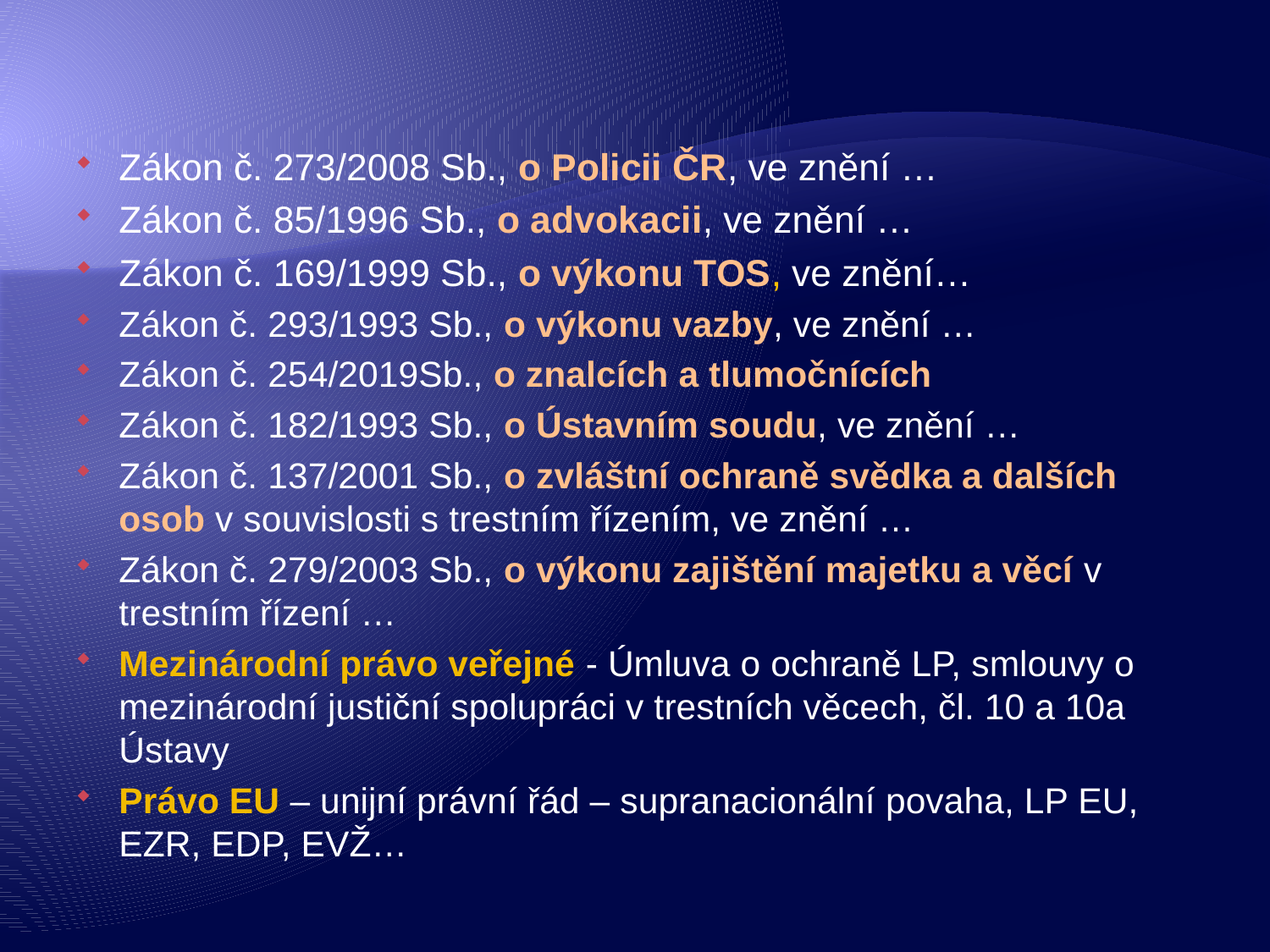

Zákon č. 273/2008 Sb., o Policii ČR, ve znění …
Zákon č. 85/1996 Sb., o advokacii, ve znění …
Zákon č. 169/1999 Sb., o výkonu TOS, ve znění…
Zákon č. 293/1993 Sb., o výkonu vazby, ve znění …
Zákon č. 254/2019Sb., o znalcích a tlumočnících
Zákon č. 182/1993 Sb., o Ústavním soudu, ve znění …
Zákon č. 137/2001 Sb., o zvláštní ochraně svědka a dalších osob v souvislosti s trestním řízením, ve znění …
Zákon č. 279/2003 Sb., o výkonu zajištění majetku a věcí v trestním řízení …
Mezinárodní právo veřejné - Úmluva o ochraně LP, smlouvy o mezinárodní justiční spolupráci v trestních věcech, čl. 10 a 10a Ústavy
Právo EU – unijní právní řád – supranacionální povaha, LP EU, EZR, EDP, EVŽ…